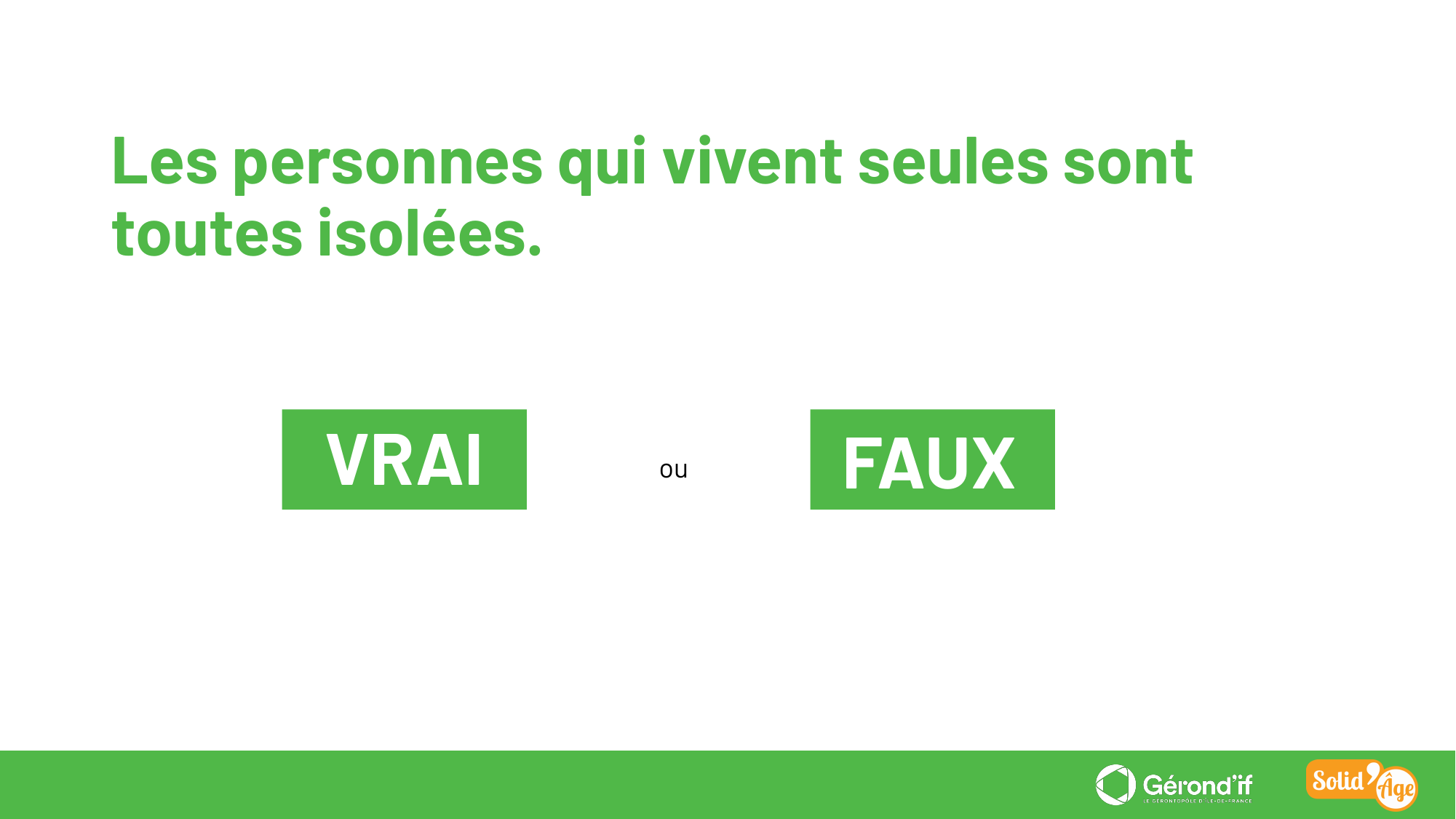

Les personnes qui vivent seules sont toutes isolées.

FAUX
VRAI
ou